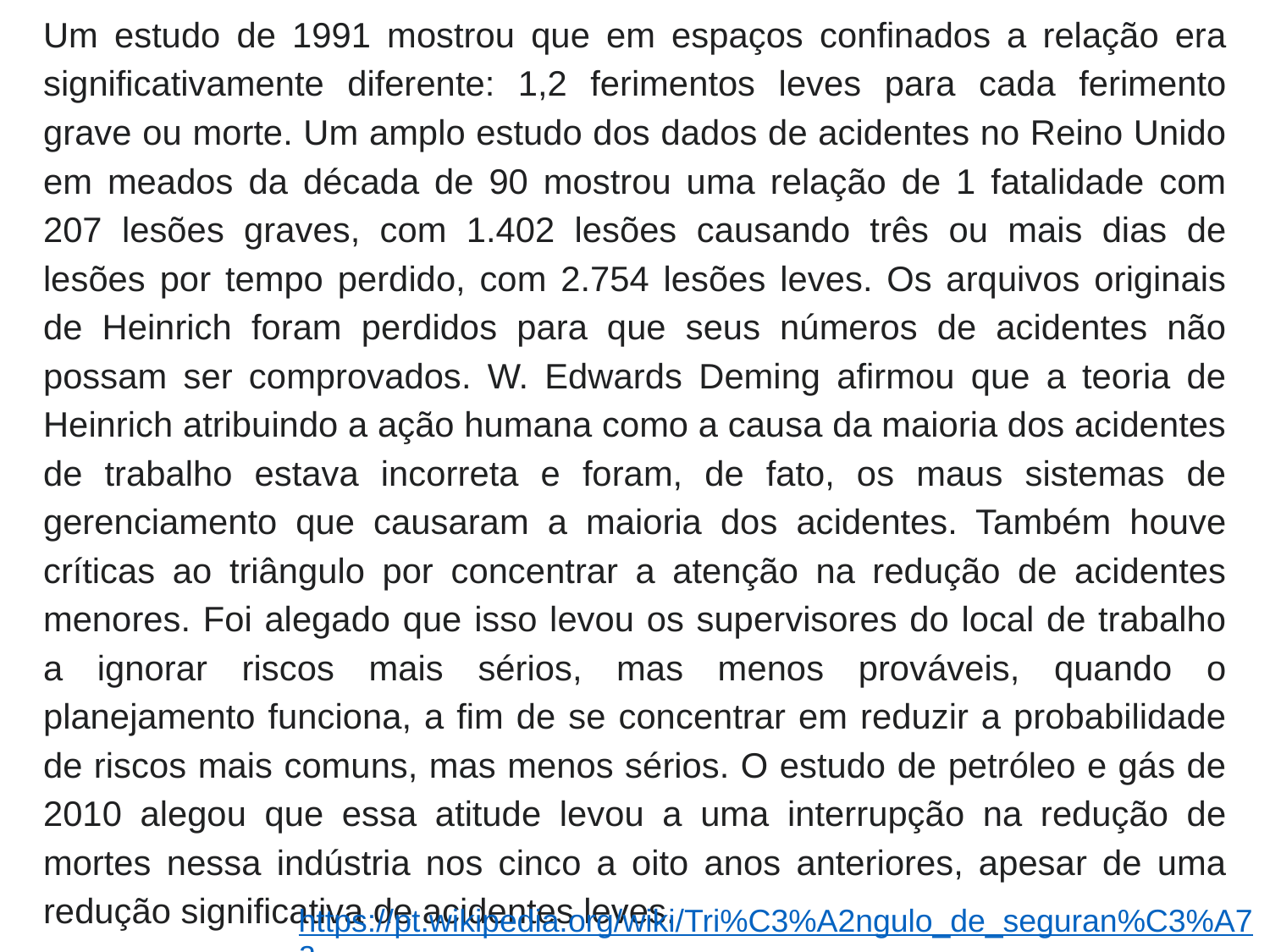

Um estudo de 1991 mostrou que em espaços confinados a relação era significativamente diferente: 1,2 ferimentos leves para cada ferimento grave ou morte. Um amplo estudo dos dados de acidentes no Reino Unido em meados da década de 90 mostrou uma relação de 1 fatalidade com 207 lesões graves, com 1.402 lesões causando três ou mais dias de lesões por tempo perdido, com 2.754 lesões leves. Os arquivos originais de Heinrich foram perdidos para que seus números de acidentes não possam ser comprovados. W. Edwards Deming afirmou que a teoria de Heinrich atribuindo a ação humana como a causa da maioria dos acidentes de trabalho estava incorreta e foram, de fato, os maus sistemas de gerenciamento que causaram a maioria dos acidentes. Também houve críticas ao triângulo por concentrar a atenção na redução de acidentes menores. Foi alegado que isso levou os supervisores do local de trabalho a ignorar riscos mais sérios, mas menos prováveis, quando o planejamento funciona, a fim de se concentrar em reduzir a probabilidade de riscos mais comuns, mas menos sérios. O estudo de petróleo e gás de 2010 alegou que essa atitude levou a uma interrupção na redução de mortes nessa indústria nos cinco a oito anos anteriores, apesar de uma redução significativa de acidentes leves.
https://pt.wikipedia.org/wiki/Tri%C3%A2ngulo_de_seguran%C3%A7a